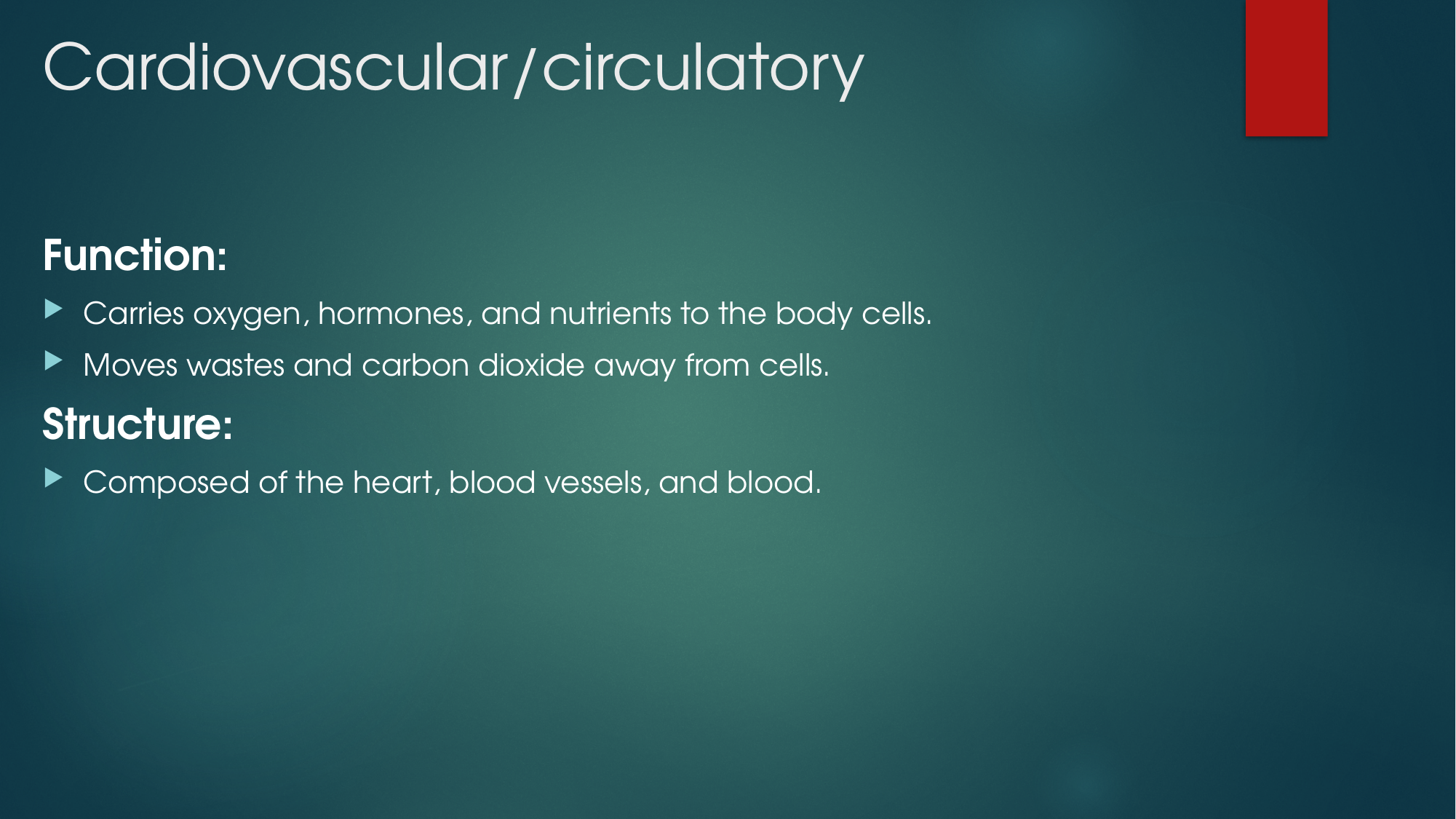

# Cardiovascular/circulatory
Function:
Carries oxygen, hormones, and nutrients to the body cells.
Moves wastes and carbon dioxide away from cells.
Structure:
Composed of the heart, blood vessels, and blood.